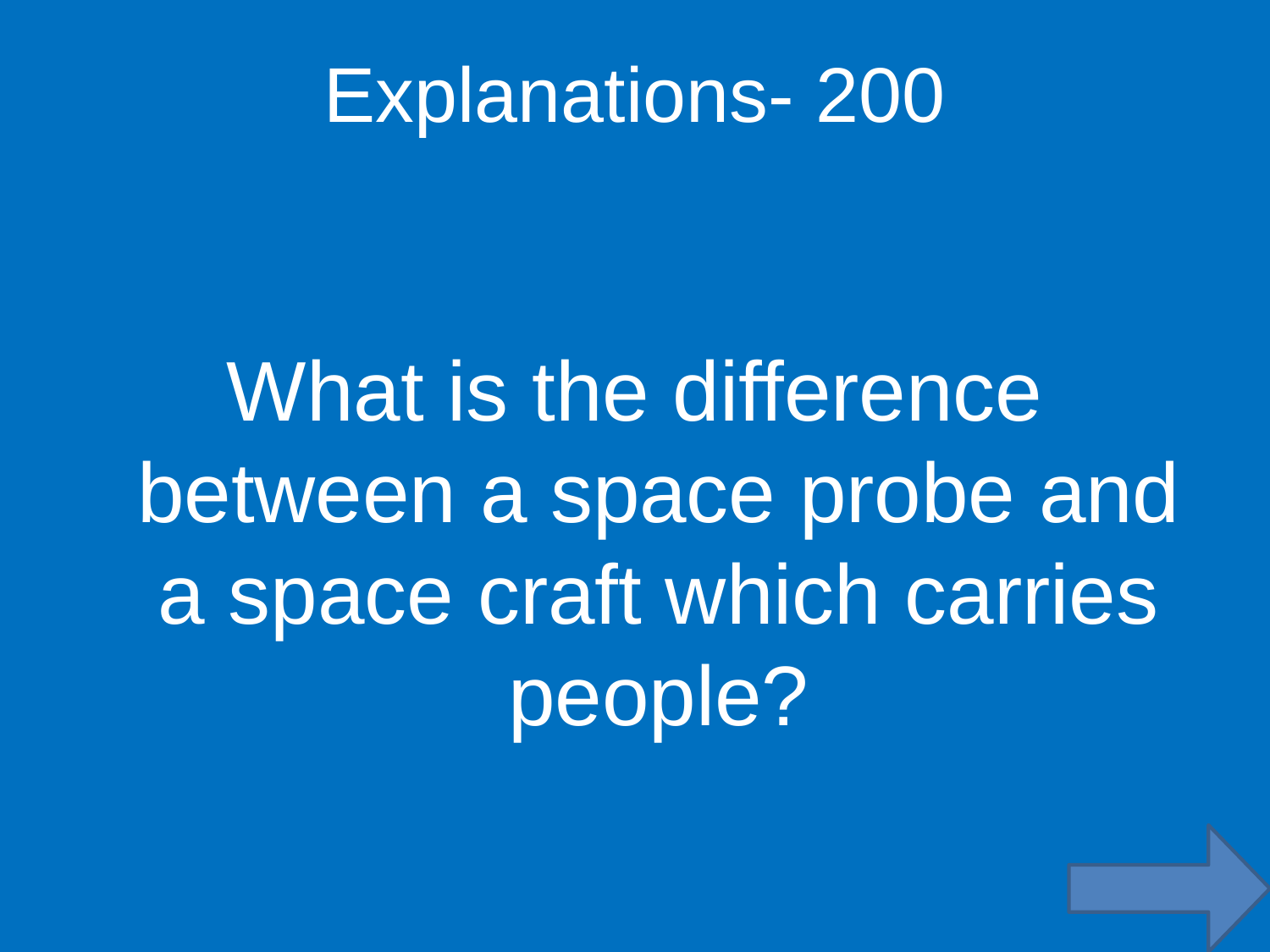

Explanations- 200

What is the difference between a space probe and a space craft which carries people?